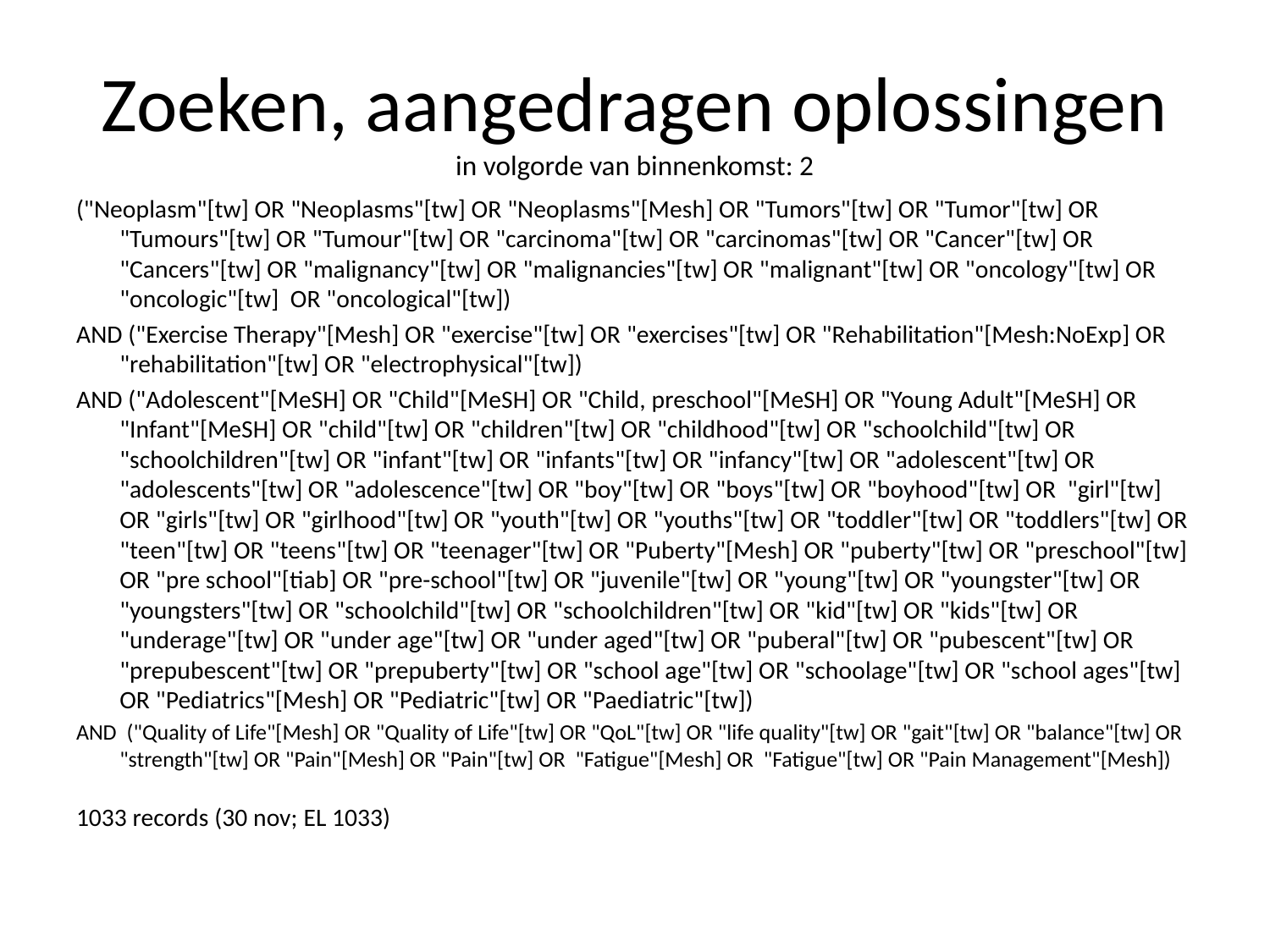

# Zoeken, aangedragen oplossingen in volgorde van binnenkomst: 2
("Neoplasm"[tw] OR "Neoplasms"[tw] OR "Neoplasms"[Mesh] OR "Tumors"[tw] OR "Tumor"[tw] OR "Tumours"[tw] OR "Tumour"[tw] OR "carcinoma"[tw] OR "carcinomas"[tw] OR "Cancer"[tw] OR "Cancers"[tw] OR "malignancy"[tw] OR "malignancies"[tw] OR "malignant"[tw] OR "oncology"[tw] OR "oncologic"[tw]  OR "oncological"[tw])
AND ("Exercise Therapy"[Mesh] OR "exercise"[tw] OR "exercises"[tw] OR "Rehabilitation"[Mesh:NoExp] OR "rehabilitation"[tw] OR "electrophysical"[tw])
AND ("Adolescent"[MeSH] OR "Child"[MeSH] OR "Child, preschool"[MeSH] OR "Young Adult"[MeSH] OR "Infant"[MeSH] OR "child"[tw] OR "children"[tw] OR "childhood"[tw] OR "schoolchild"[tw] OR "schoolchildren"[tw] OR "infant"[tw] OR "infants"[tw] OR "infancy"[tw] OR "adolescent"[tw] OR "adolescents"[tw] OR "adolescence"[tw] OR "boy"[tw] OR "boys"[tw] OR "boyhood"[tw] OR  "girl"[tw] OR "girls"[tw] OR "girlhood"[tw] OR "youth"[tw] OR "youths"[tw] OR "toddler"[tw] OR "toddlers"[tw] OR "teen"[tw] OR "teens"[tw] OR "teenager"[tw] OR "Puberty"[Mesh] OR "puberty"[tw] OR "preschool"[tw] OR "pre school"[tiab] OR "pre-school"[tw] OR "juvenile"[tw] OR "young"[tw] OR "youngster"[tw] OR "youngsters"[tw] OR "schoolchild"[tw] OR "schoolchildren"[tw] OR "kid"[tw] OR "kids"[tw] OR "underage"[tw] OR "under age"[tw] OR "under aged"[tw] OR "puberal"[tw] OR "pubescent"[tw] OR "prepubescent"[tw] OR "prepuberty"[tw] OR "school age"[tw] OR "schoolage"[tw] OR "school ages"[tw]  OR "Pediatrics"[Mesh] OR "Pediatric"[tw] OR "Paediatric"[tw])
AND  ("Quality of Life"[Mesh] OR "Quality of Life"[tw] OR "QoL"[tw] OR "life quality"[tw] OR "gait"[tw] OR "balance"[tw] OR "strength"[tw] OR "Pain"[Mesh] OR "Pain"[tw] OR  "Fatigue"[Mesh] OR  "Fatigue"[tw] OR "Pain Management"[Mesh])

1033 records (30 nov; EL 1033)